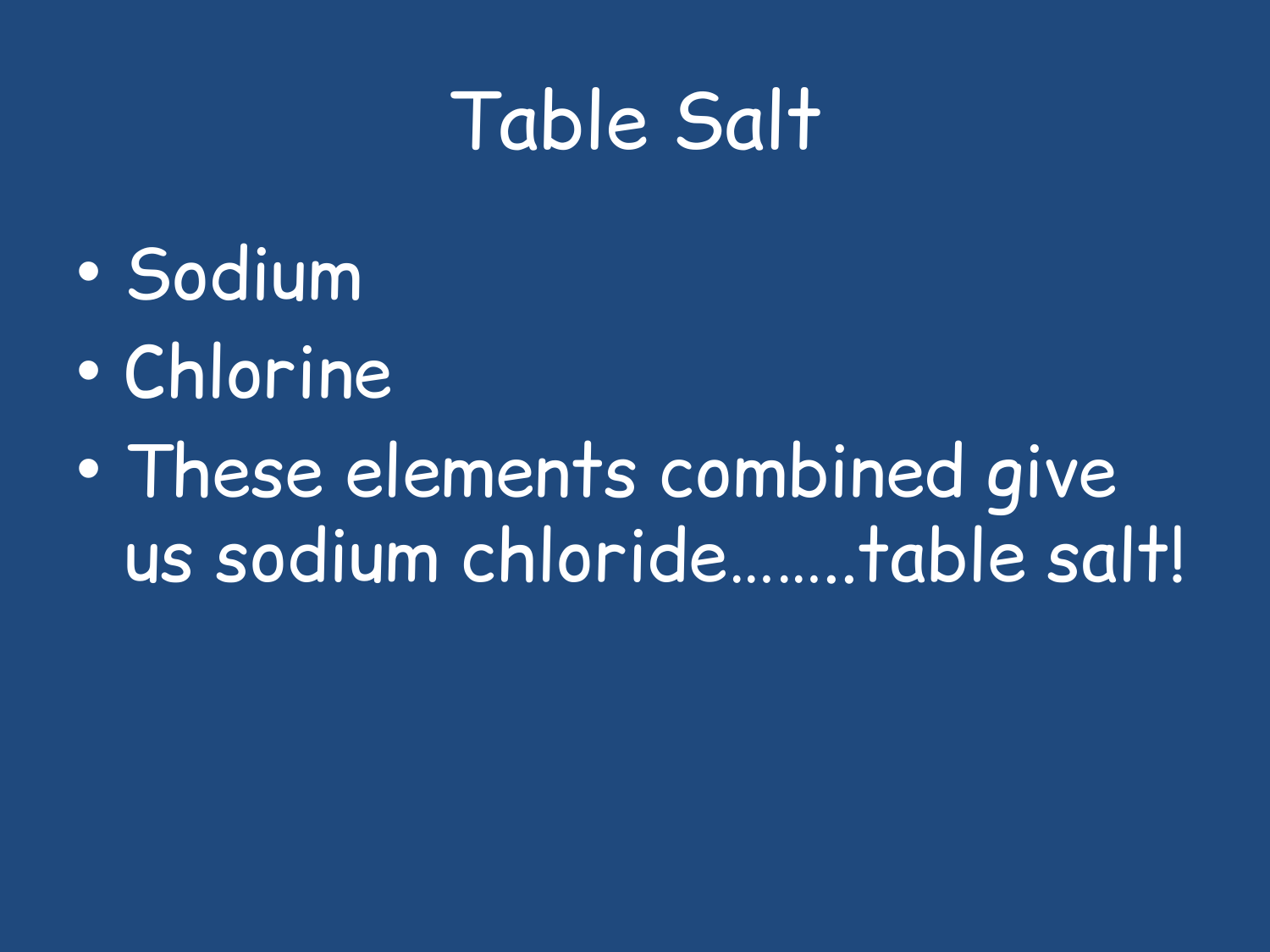

# Table Salt
Sodium
Chlorine
These elements combined give us sodium chloride……..table salt!